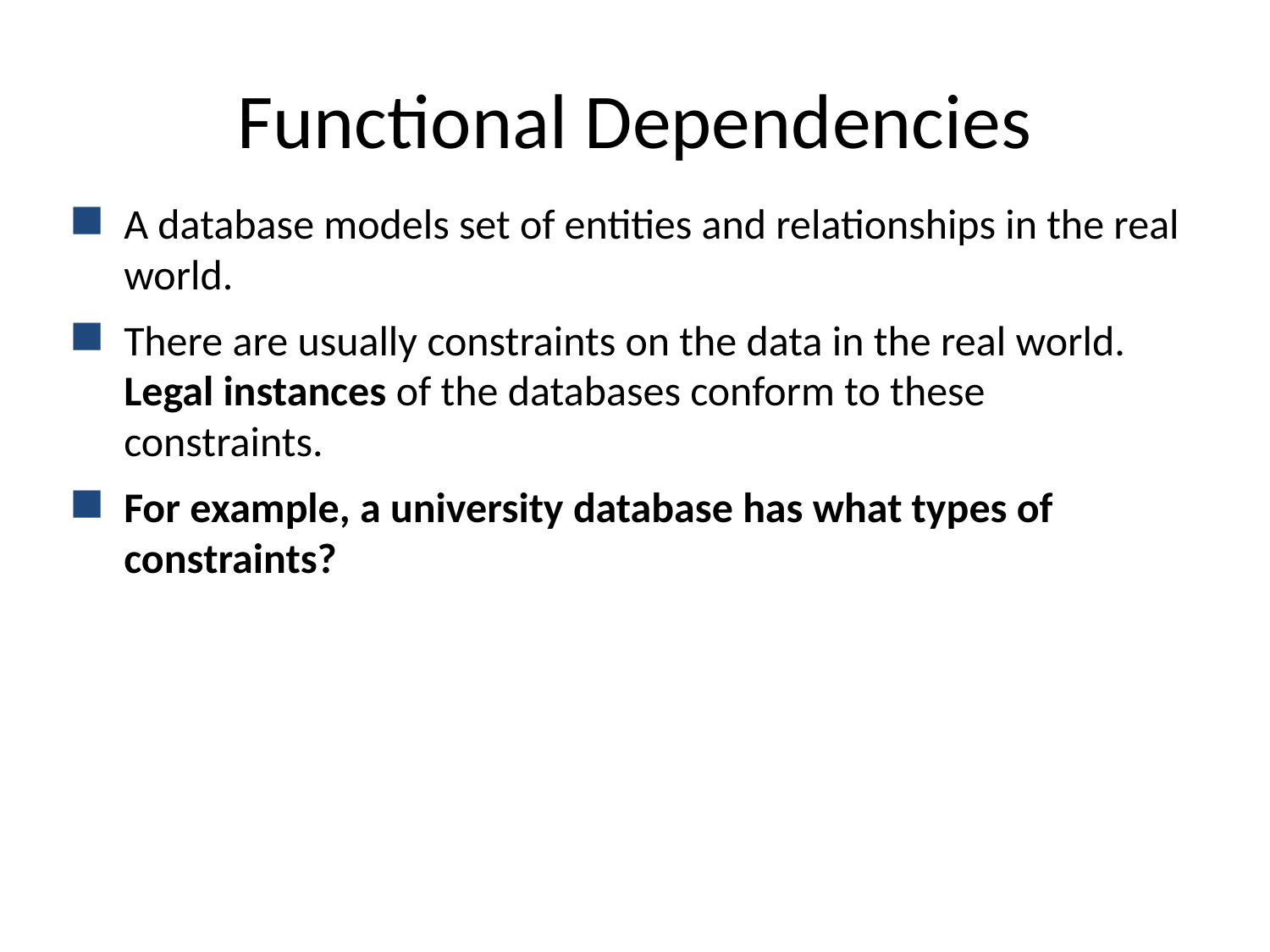

# Functional Dependencies
A database models set of entities and relationships in the real world.
There are usually constraints on the data in the real world.  Legal instances of the databases conform to these constraints.
For example, a university database has what types of constraints?